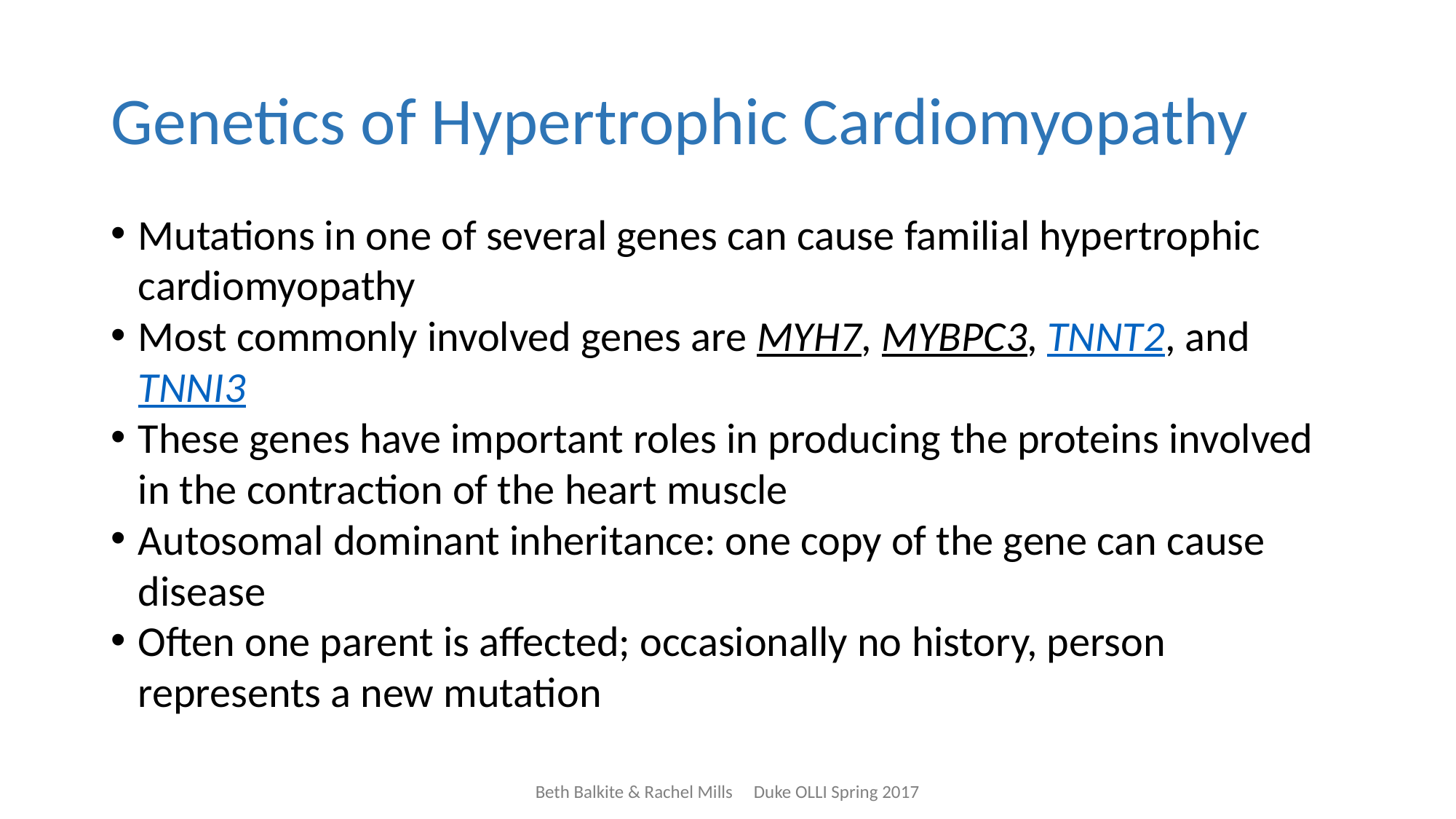

# Genetics of Hypertrophic Cardiomyopathy
Mutations in one of several genes can cause familial hypertrophic cardiomyopathy
Most commonly involved genes are MYH7, MYBPC3, TNNT2, and TNNI3
These genes have important roles in producing the proteins involved in the contraction of the heart muscle
Autosomal dominant inheritance: one copy of the gene can cause disease
Often one parent is affected; occasionally no history, person represents a new mutation